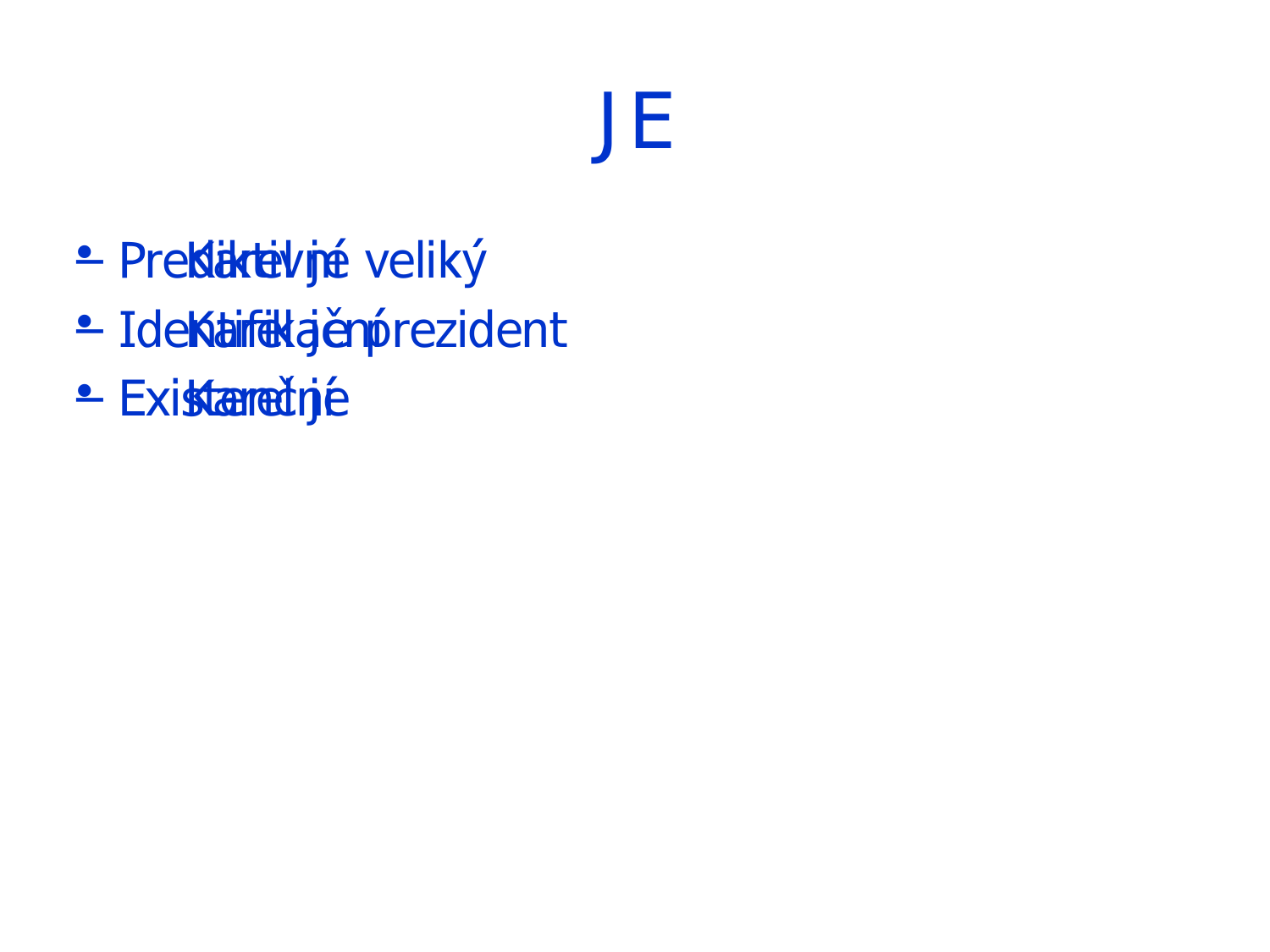

# JE
    Karel je veliký
    Karel je prezident
    Karel je

– Prediktivní
– Identifikační
– Existenční